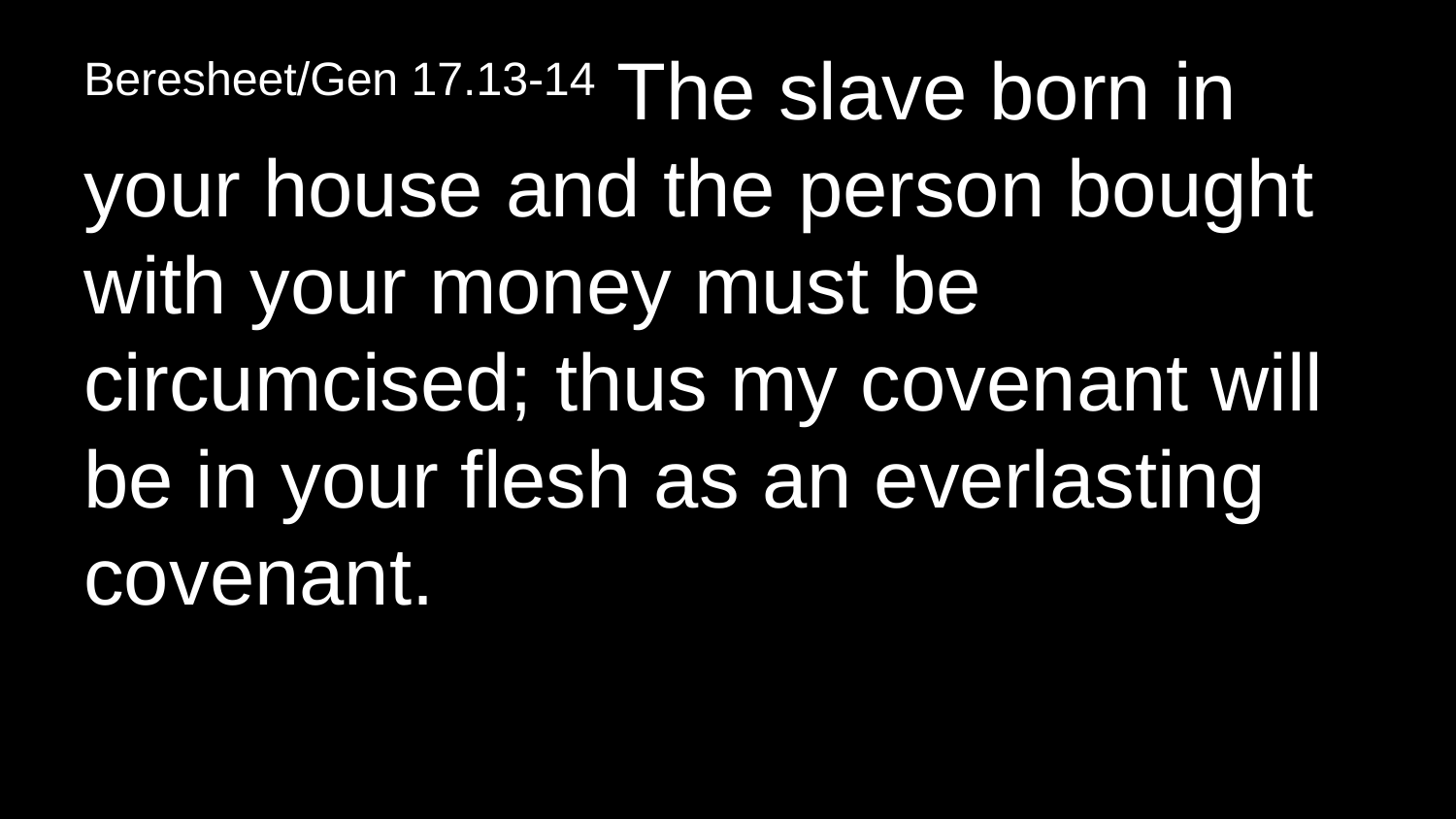

Beresheet/Gen 17.13-14 The slave born in your house and the person bought with your money must be circumcised; thus my covenant will be in your flesh as an everlasting covenant.